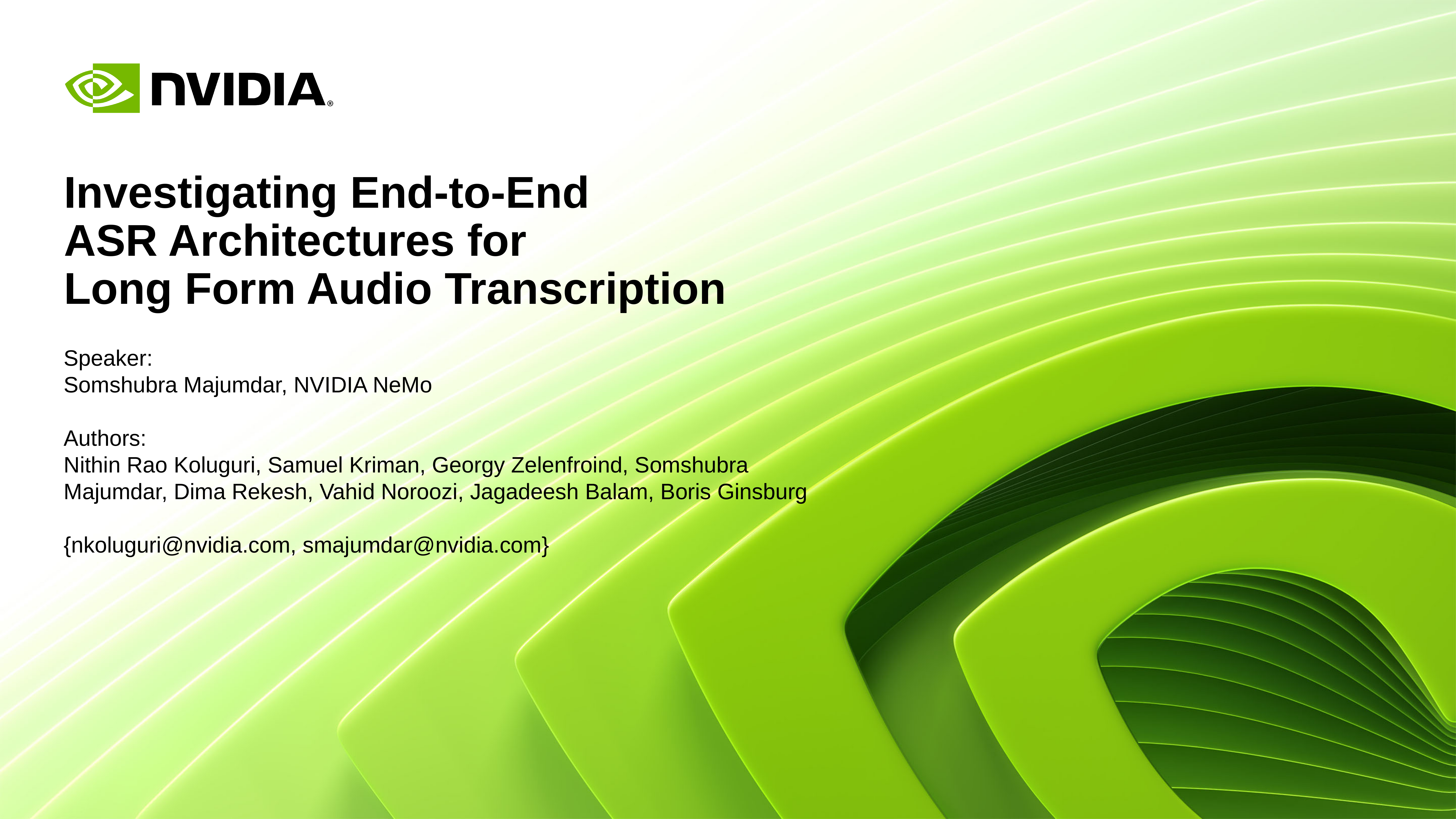

# Investigating End-to-End ASR Architectures for Long Form Audio Transcription
Speaker:
Somshubra Majumdar, NVIDIA NeMo

Authors:
Nithin Rao Koluguri, Samuel Kriman, Georgy Zelenfroind, Somshubra Majumdar, Dima Rekesh, Vahid Noroozi, Jagadeesh Balam, Boris Ginsburg

{nkoluguri@nvidia.com, smajumdar@nvidia.com}